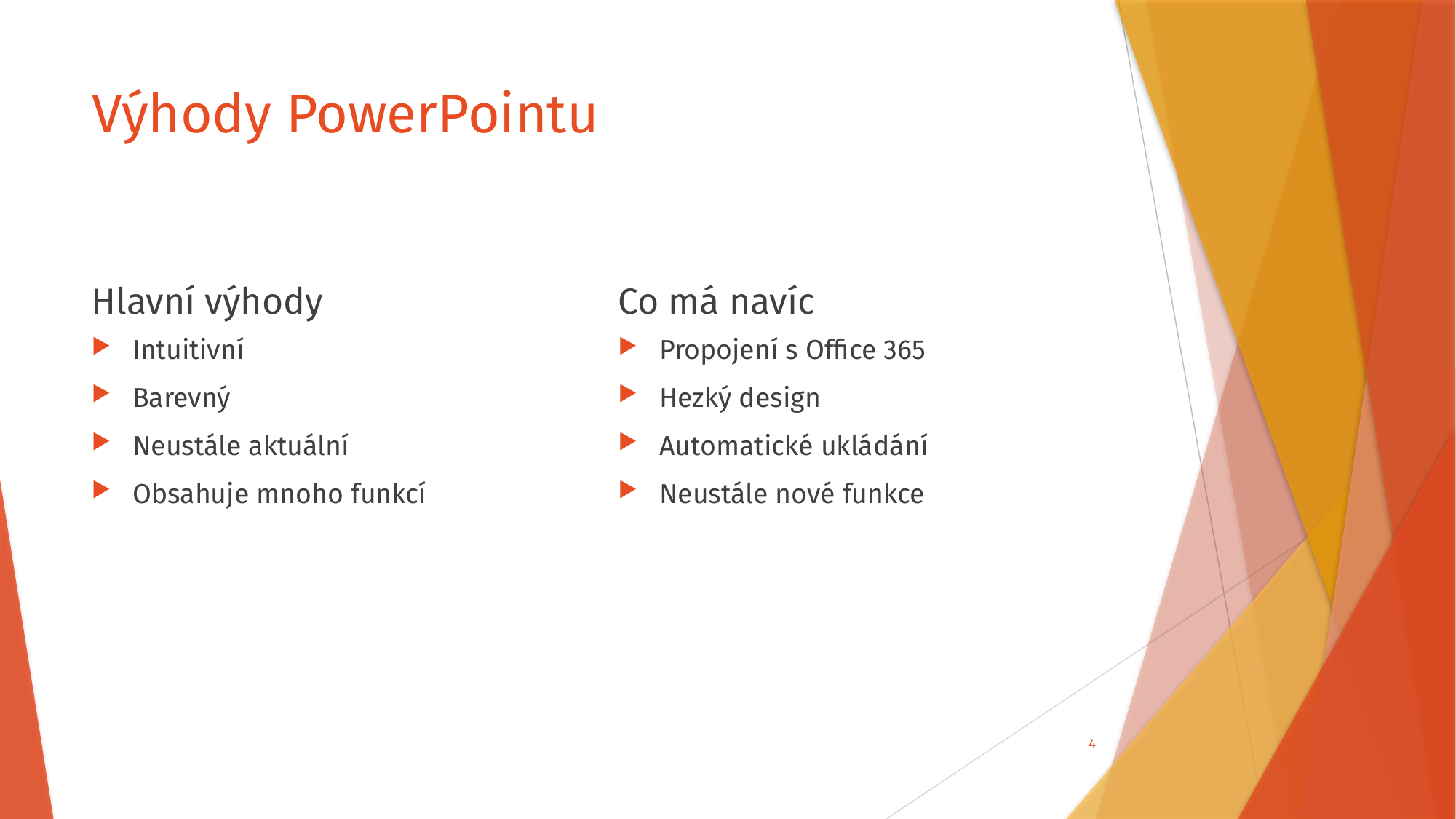

# Výhody PowerPointu
Hlavní výhody
Co má navíc
Intuitivní
Barevný
Neustále aktuální
Obsahuje mnoho funkcí
Propojení s Office 365
Hezký design
Automatické ukládání
Neustále nové funkce
4